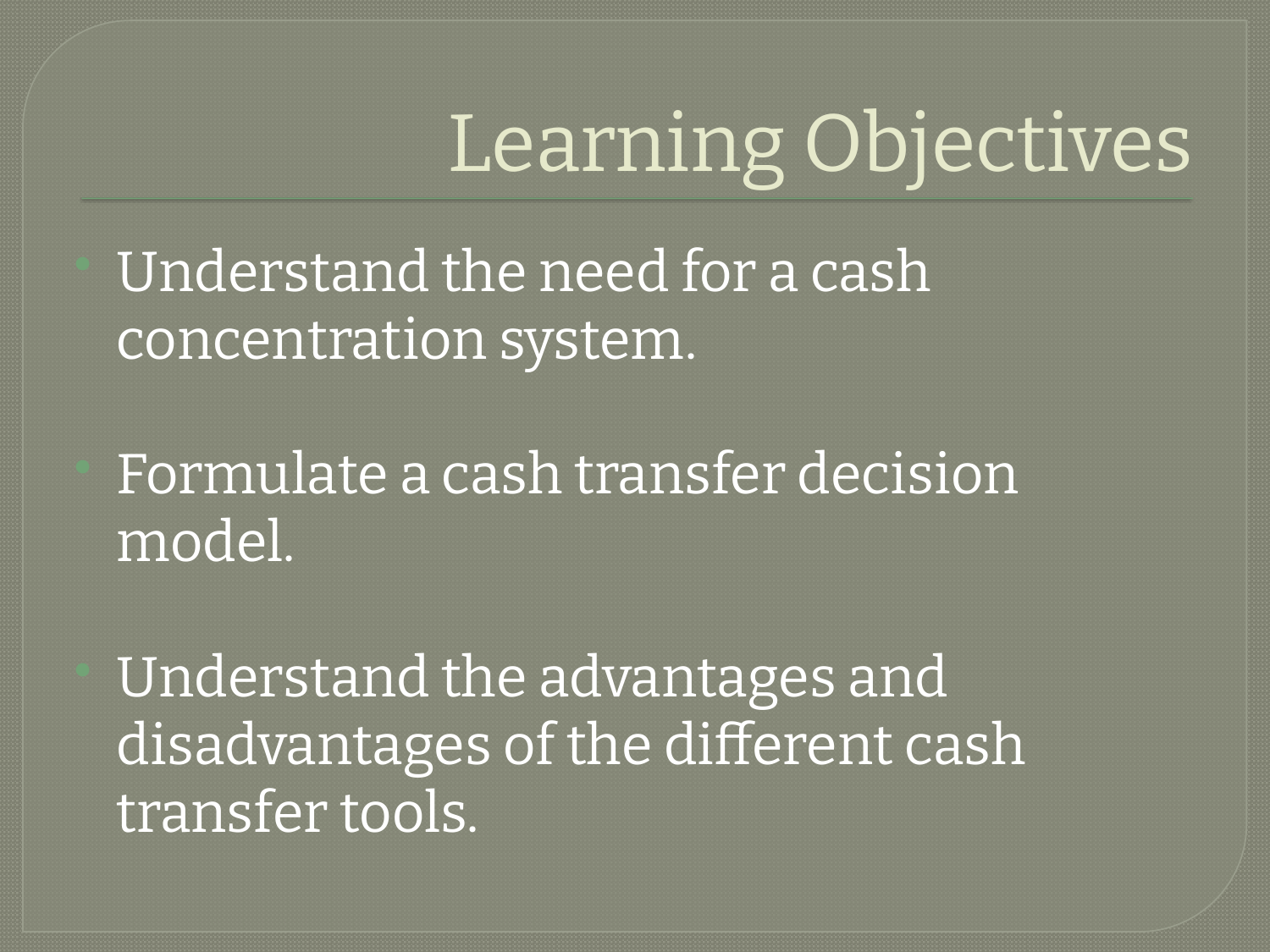

# Learning Objectives
Understand the need for a cash concentration system.
Formulate a cash transfer decision model.
Understand the advantages and disadvantages of the different cash transfer tools.